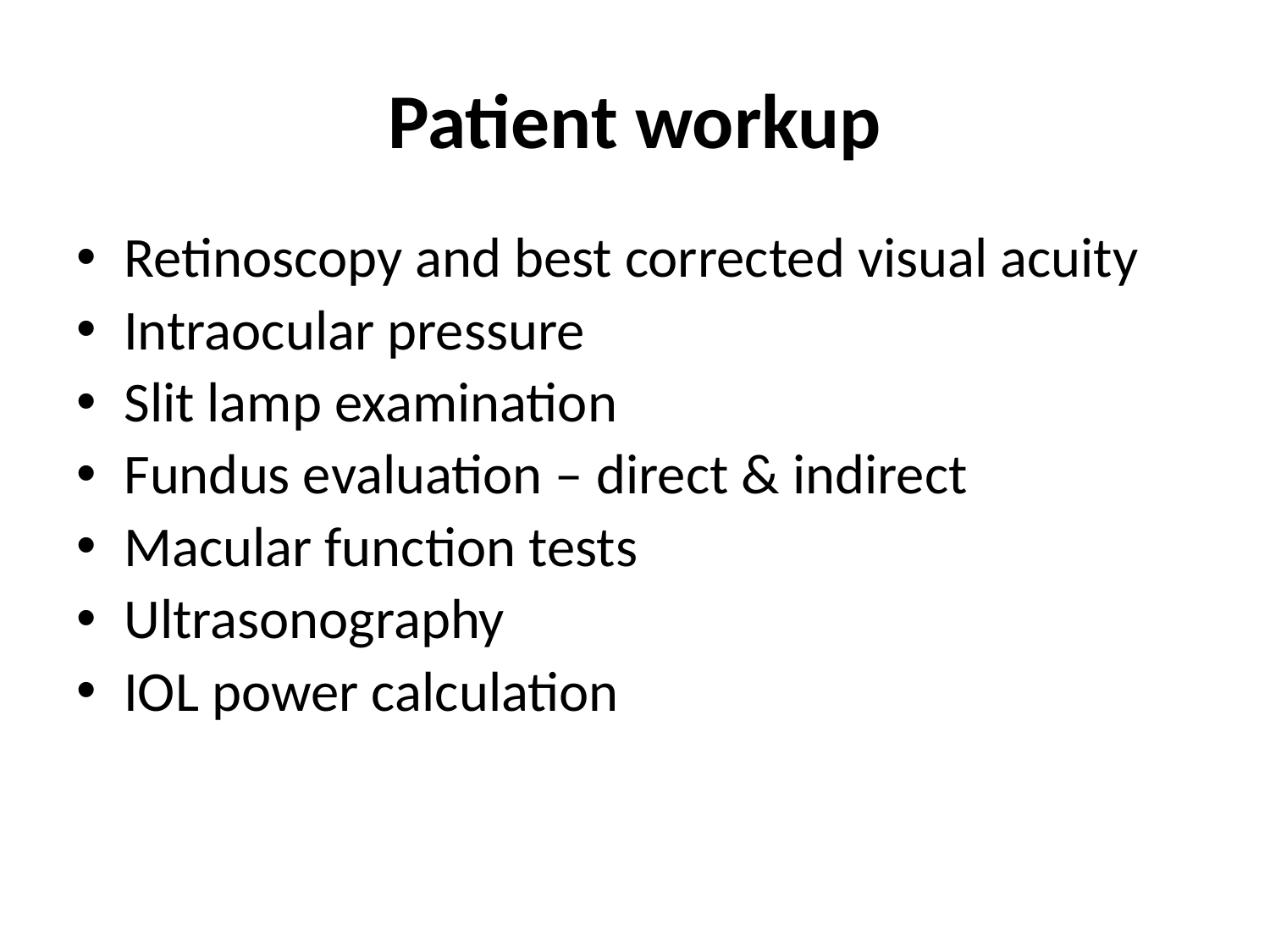

# Patient workup
Retinoscopy and best corrected visual acuity
Intraocular pressure
Slit lamp examination
Fundus evaluation – direct & indirect
Macular function tests
Ultrasonography
IOL power calculation